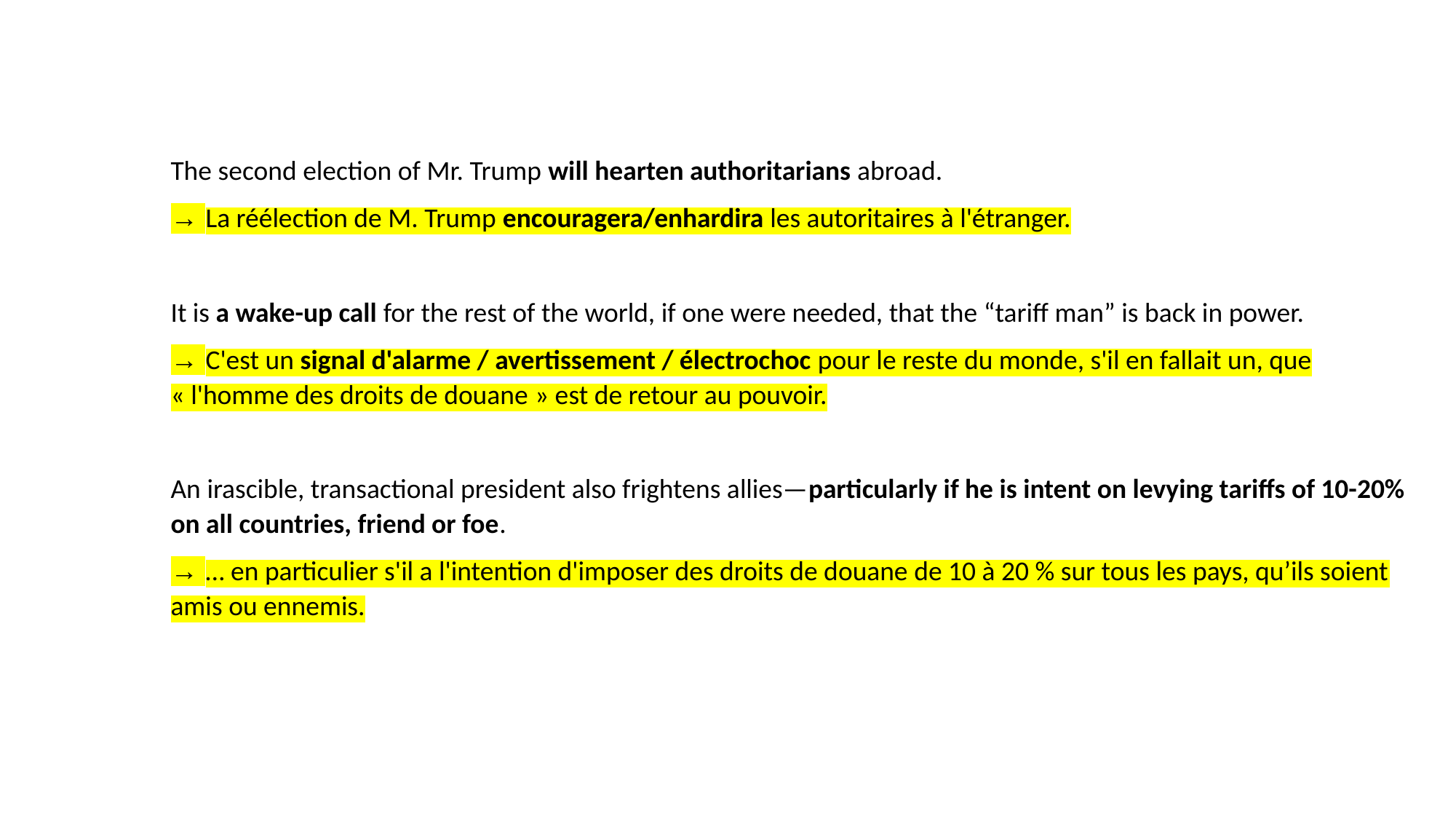

The second election of Mr. Trump will hearten authoritarians abroad.
→ La réélection de M. Trump encouragera/enhardira les autoritaires à l'étranger.

It is a wake-up call for the rest of the world, if one were needed, that the “tariff man” is back in power.
→ C'est un signal d'alarme / avertissement / électrochoc pour le reste du monde, s'il en fallait un, que « l'homme des droits de douane » est de retour au pouvoir.

An irascible, transactional president also frightens allies—particularly if he is intent on levying tariffs of 10-20% on all countries, friend or foe.
→ … en particulier s'il a l'intention d'imposer des droits de douane de 10 à 20 % sur tous les pays, qu’ils soient amis ou ennemis.